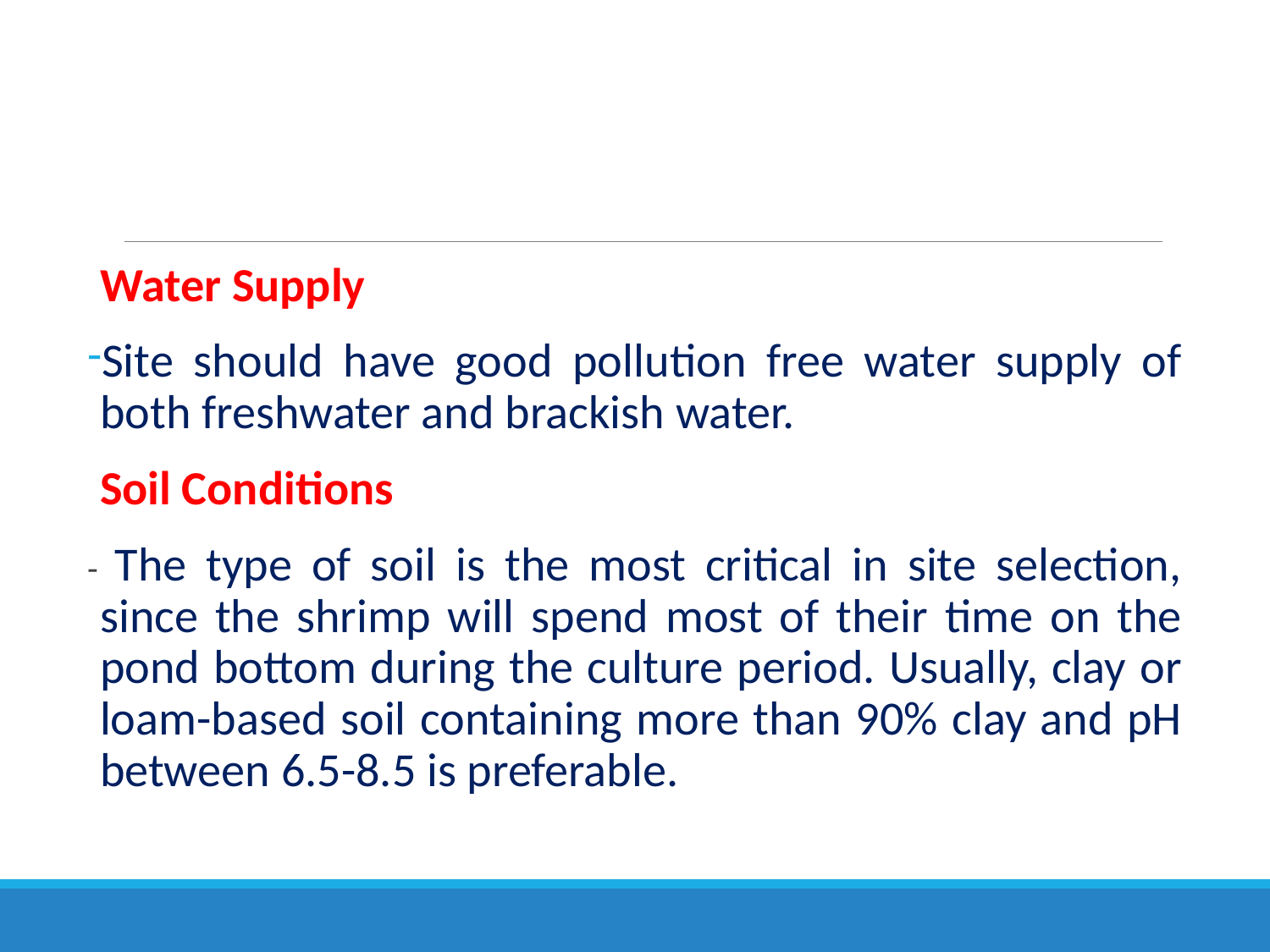

Water Supply
Site should have good pollution free water supply of both freshwater and brackish water.
Soil Conditions
- The type of soil is the most critical in site selection, since the shrimp will spend most of their time on the pond bottom during the culture period. Usually, clay or loam-based soil containing more than 90% clay and pH between 6.5-8.5 is preferable.